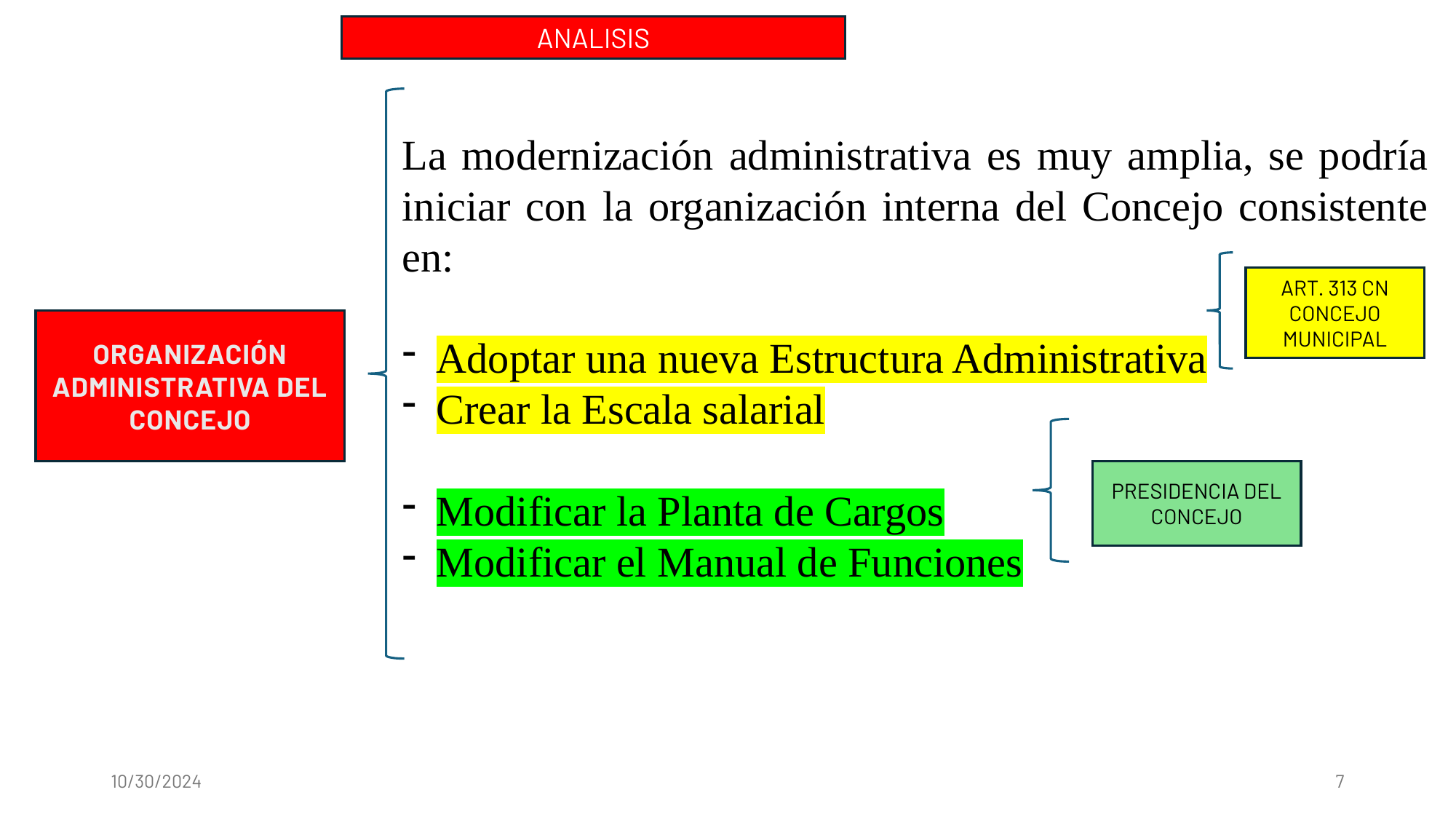

ANALISIS

La modernización administrativa es muy amplia, se podría iniciar con la organización interna del Concejo consistente en:

Adoptar una nueva Estructura Administrativa
Crear la Escala salarial

Modificar la Planta de Cargos
Modificar el Manual de Funciones

ART. 313 CN
CONCEJO MUNICIPAL
ORGANIZACIÓN ADMINISTRATIVA DEL CONCEJO

PRESIDENCIA DEL CONCEJO
10/30/2024
7